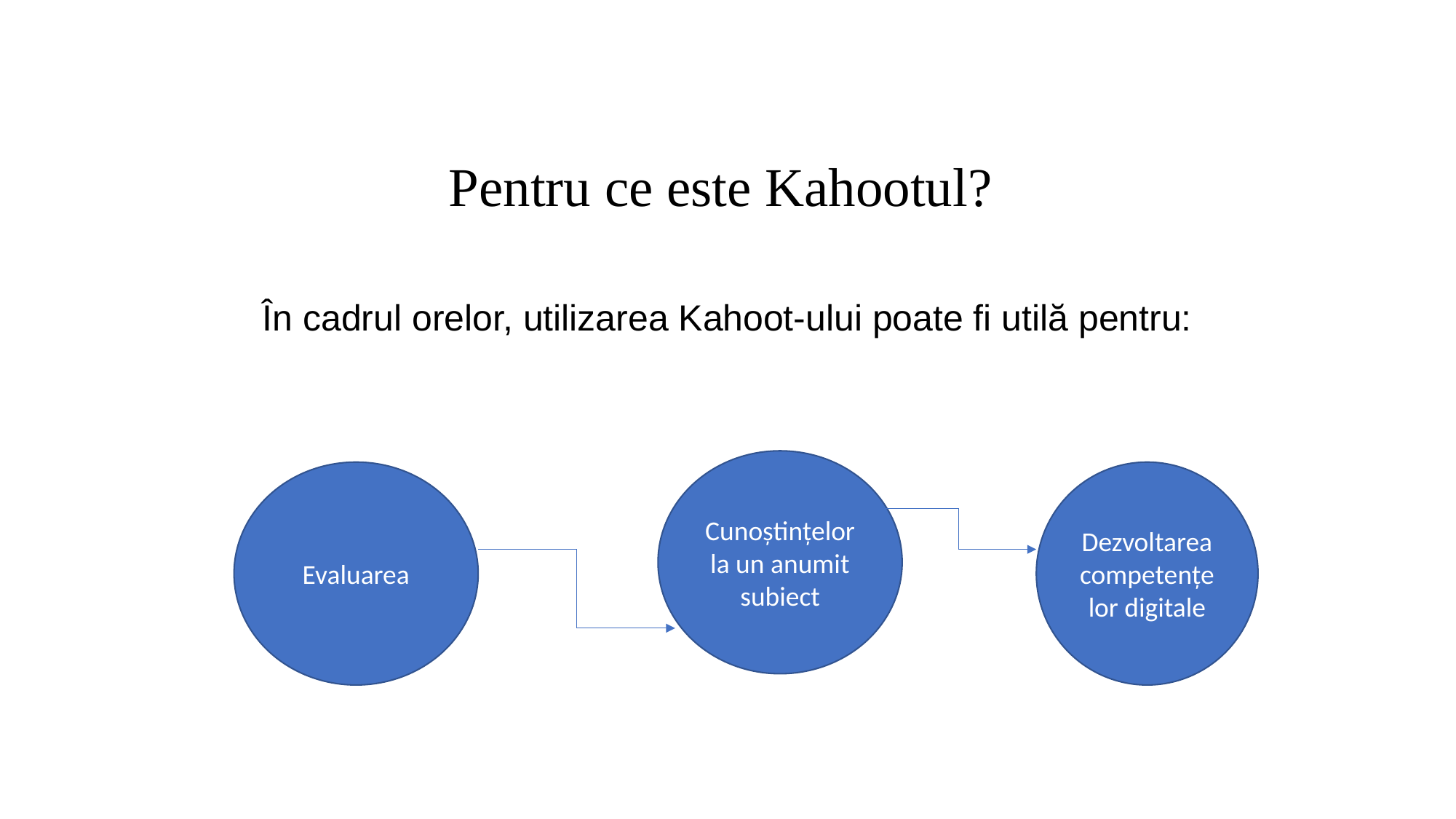

# Pentru ce este Kahootul?
În cadrul orelor, utilizarea Kahoot-ului poate fi utilă pentru:
Cunoștințelor la un anumit subiect
Evaluarea
Dezvoltarea competențelor digitale